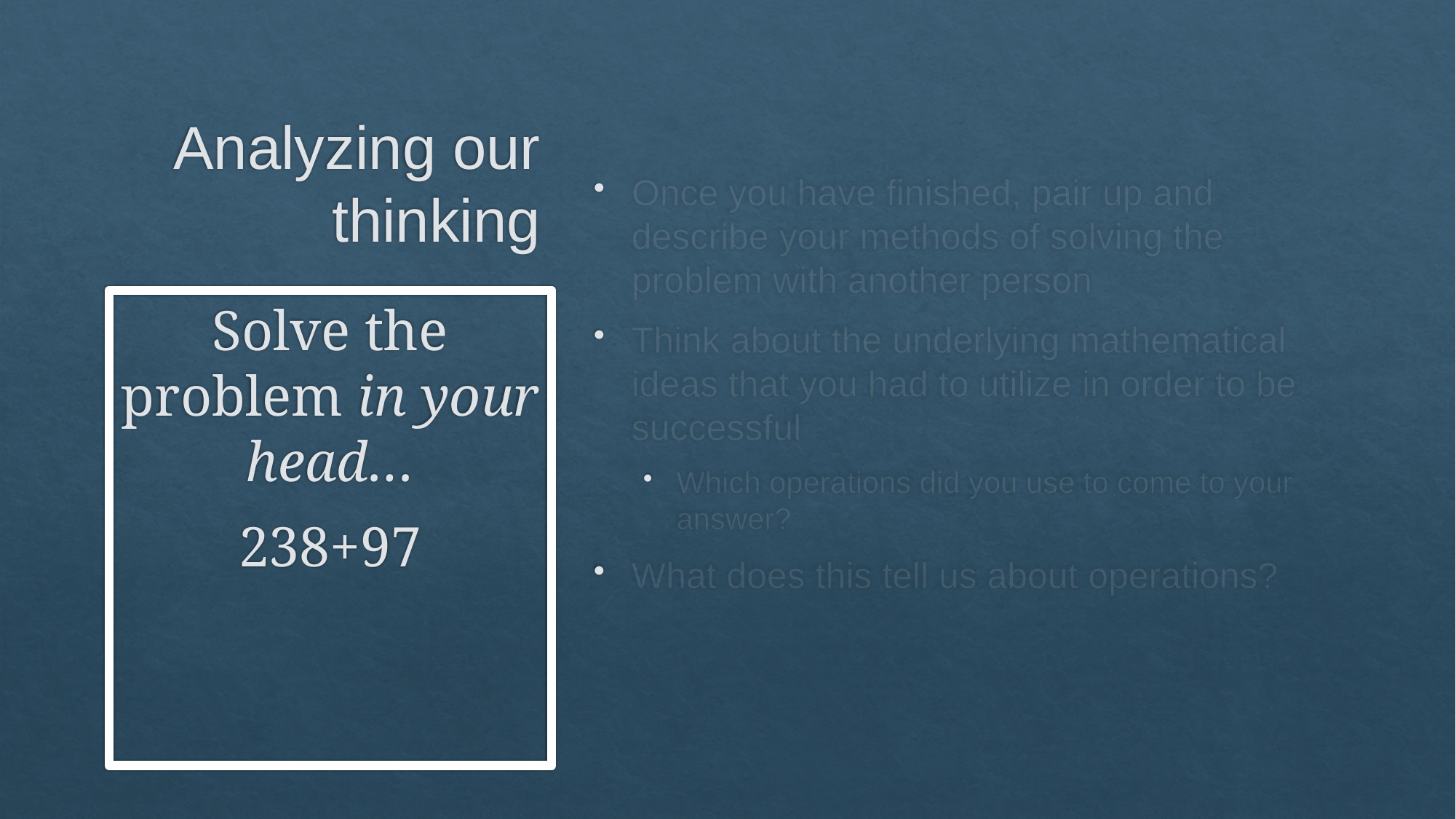

# Analyzing our thinking
Once you have finished, pair up and describe your methods of solving the problem with another person
Think about the underlying mathematical ideas that you had to utilize in order to be successful
Which operations did you use to come to your answer?
What does this tell us about operations?
Solve the problem in your head…
238+97